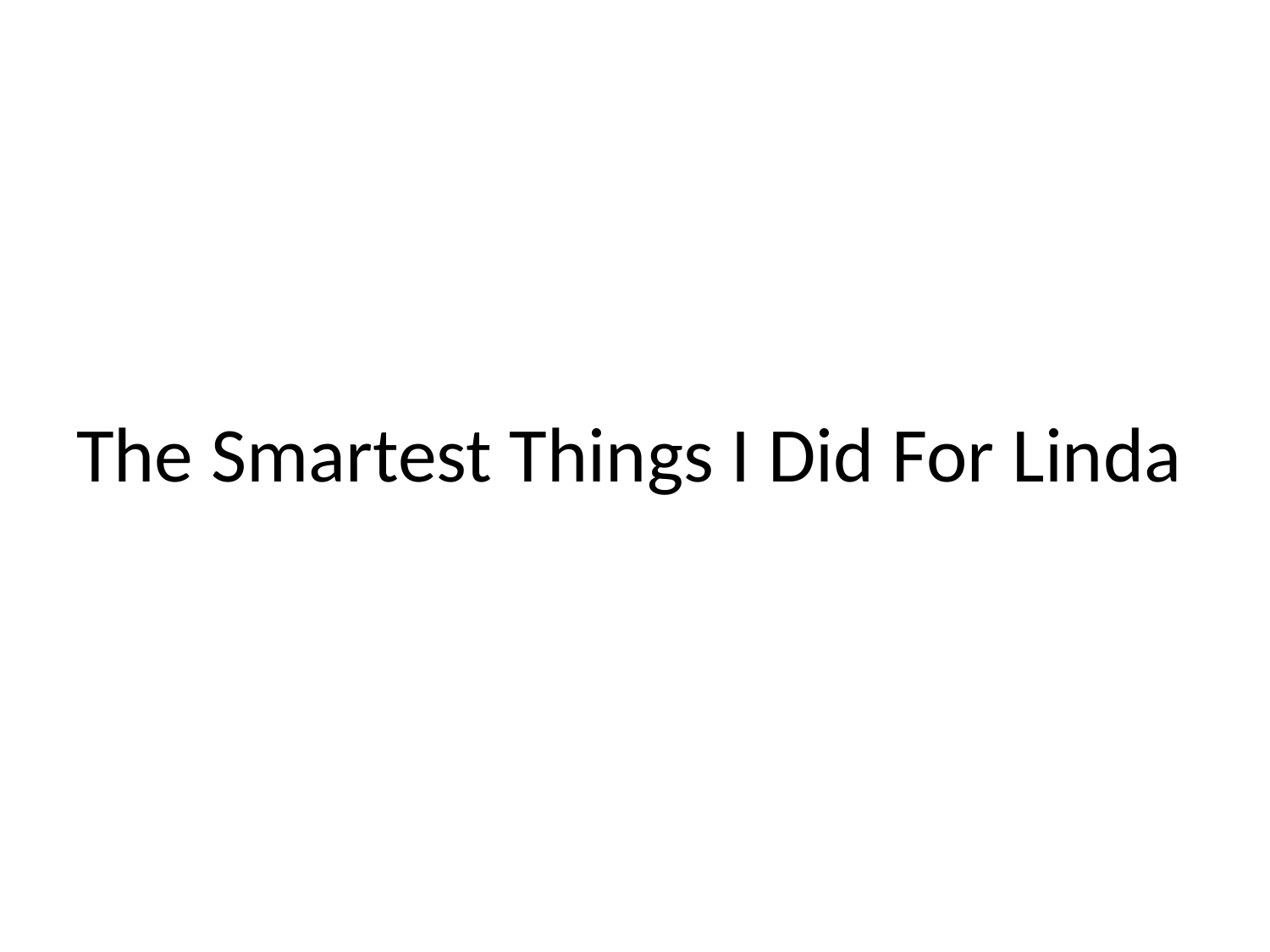

# The Smartest Things I Did For Linda